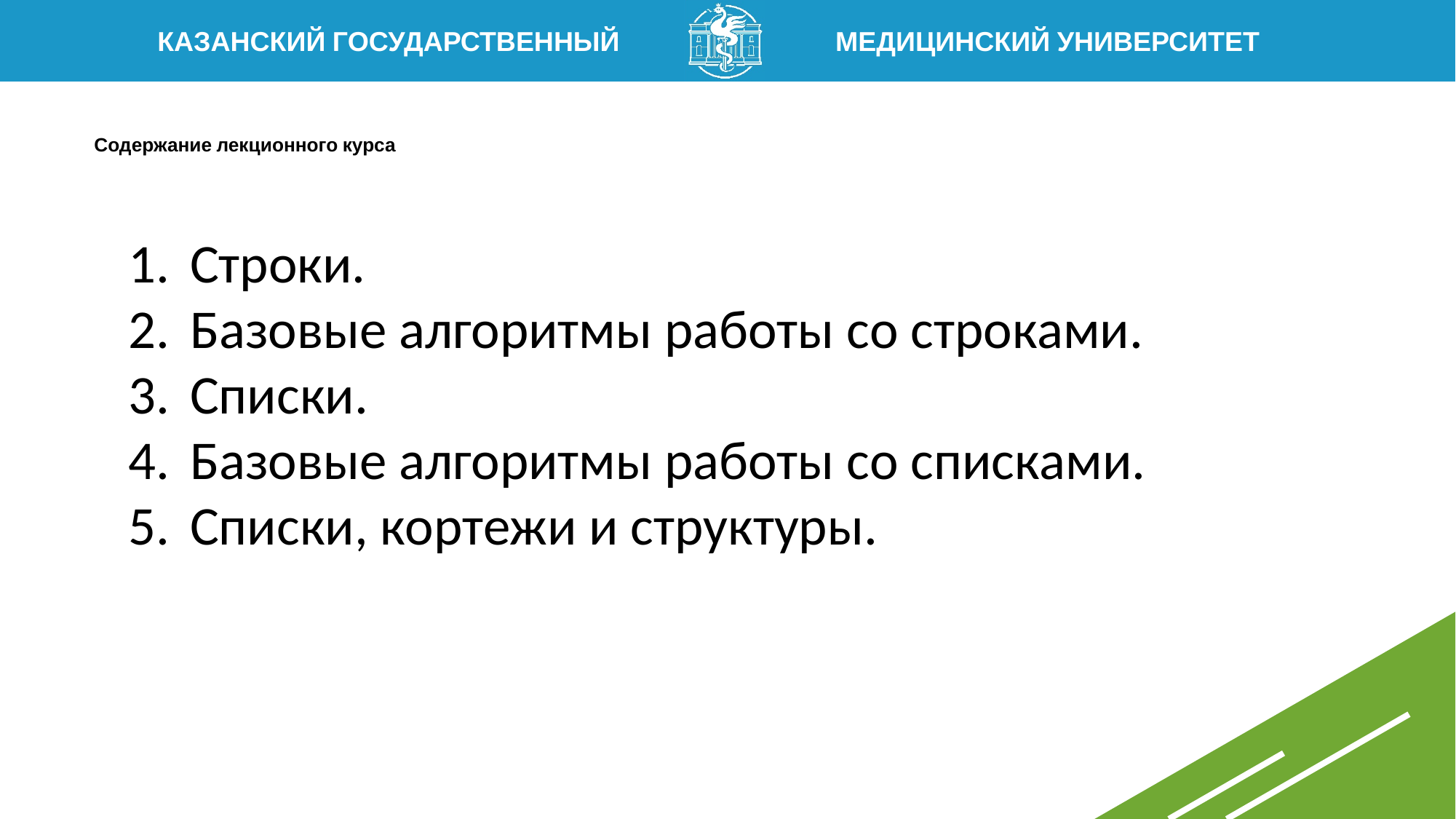

# Содержание лекционного курса
Строки.
Базовые алгоритмы работы со строками.
Списки.
Базовые алгоритмы работы со списками.
Списки, кортежи и структуры.